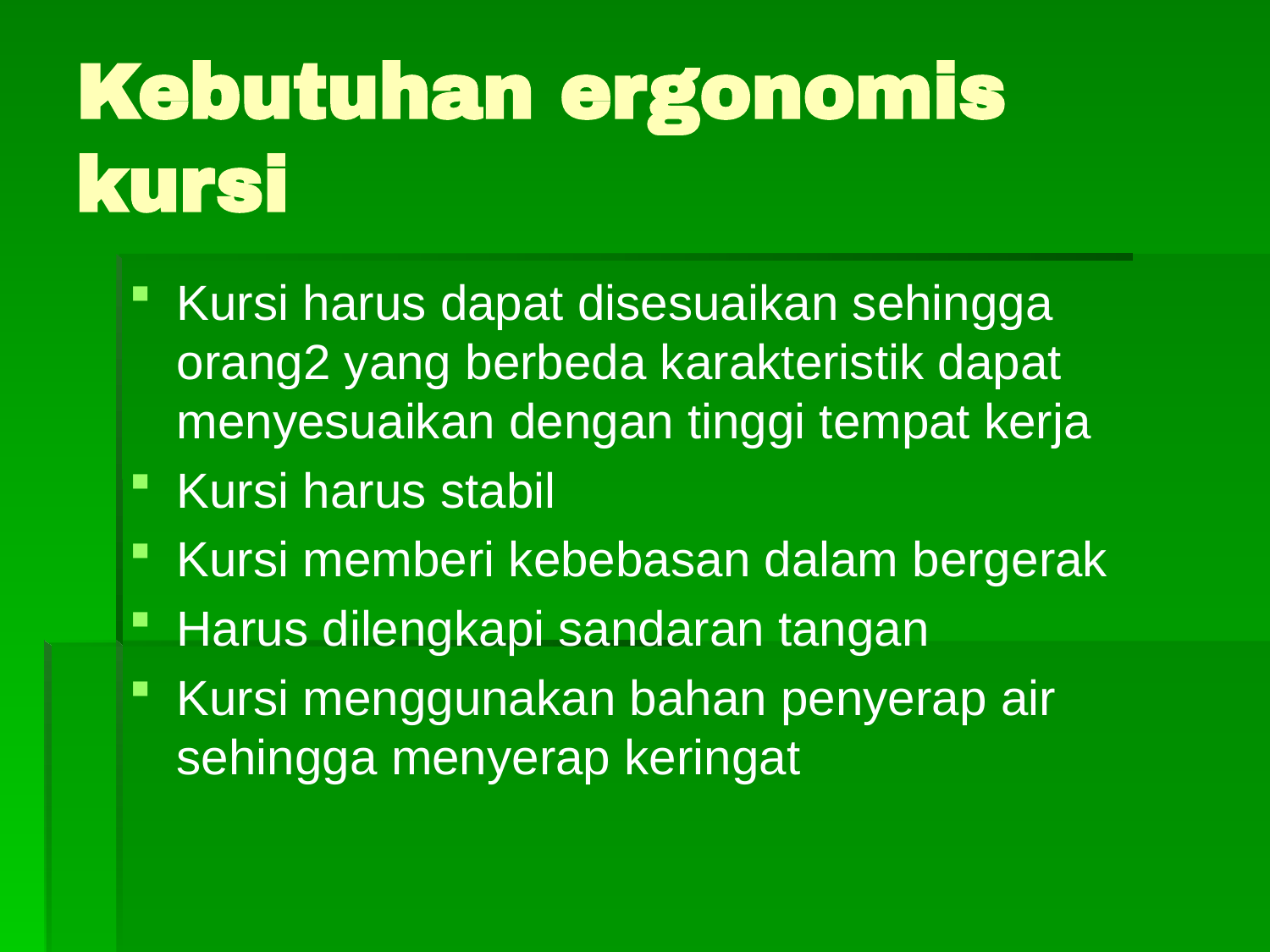

# Kebutuhan ergonomis kursi
Kursi harus dapat disesuaikan sehingga orang2 yang berbeda karakteristik dapat menyesuaikan dengan tinggi tempat kerja
Kursi harus stabil
Kursi memberi kebebasan dalam bergerak
Harus dilengkapi sandaran tangan
Kursi menggunakan bahan penyerap air sehingga menyerap keringat